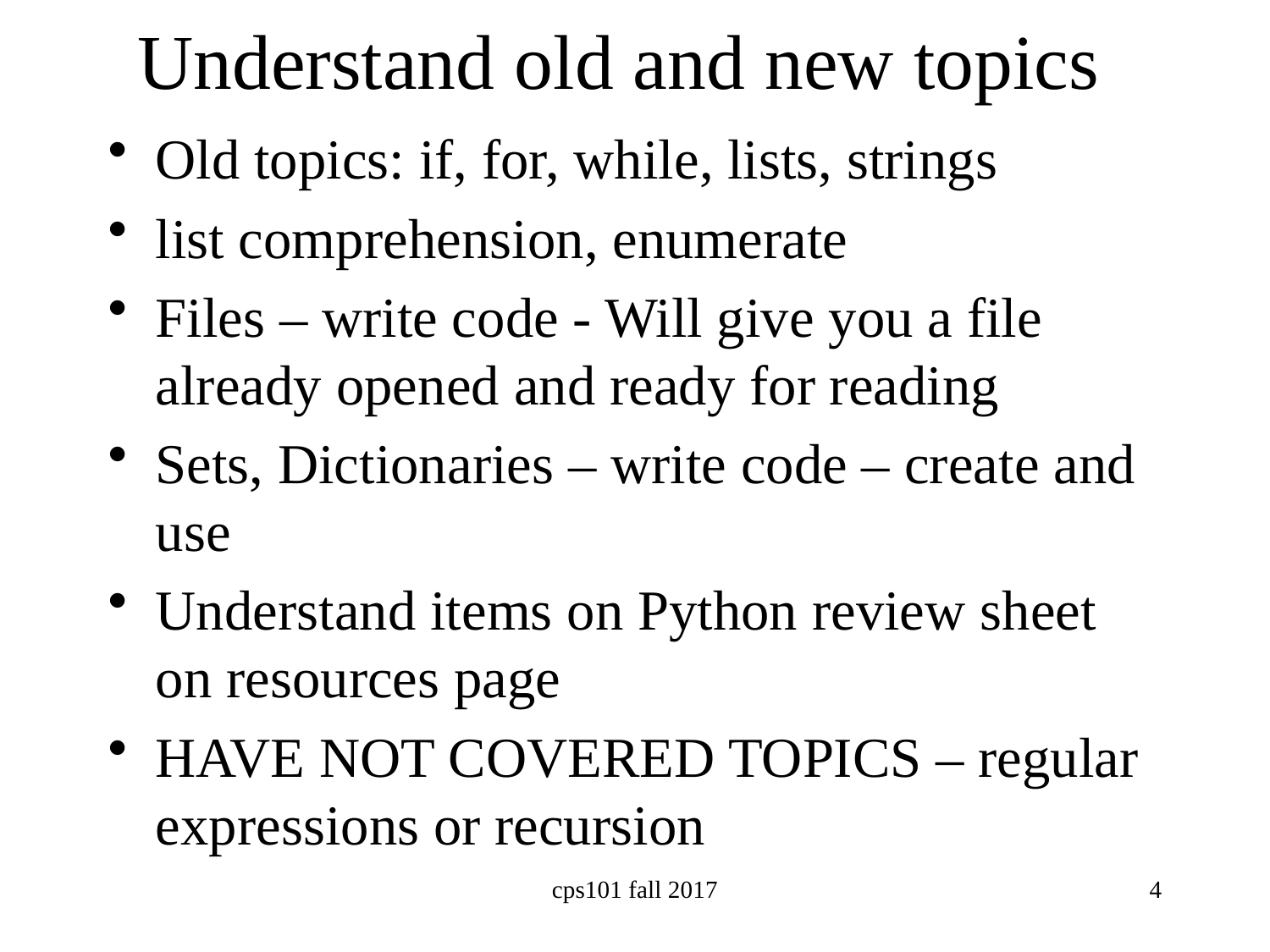

# Understand old and new topics
Old topics: if, for, while, lists, strings
list comprehension, enumerate
Files – write code - Will give you a file already opened and ready for reading
Sets, Dictionaries – write code – create and use
Understand items on Python review sheet on resources page
HAVE NOT COVERED TOPICS – regular expressions or recursion

cps101 fall 2017
4